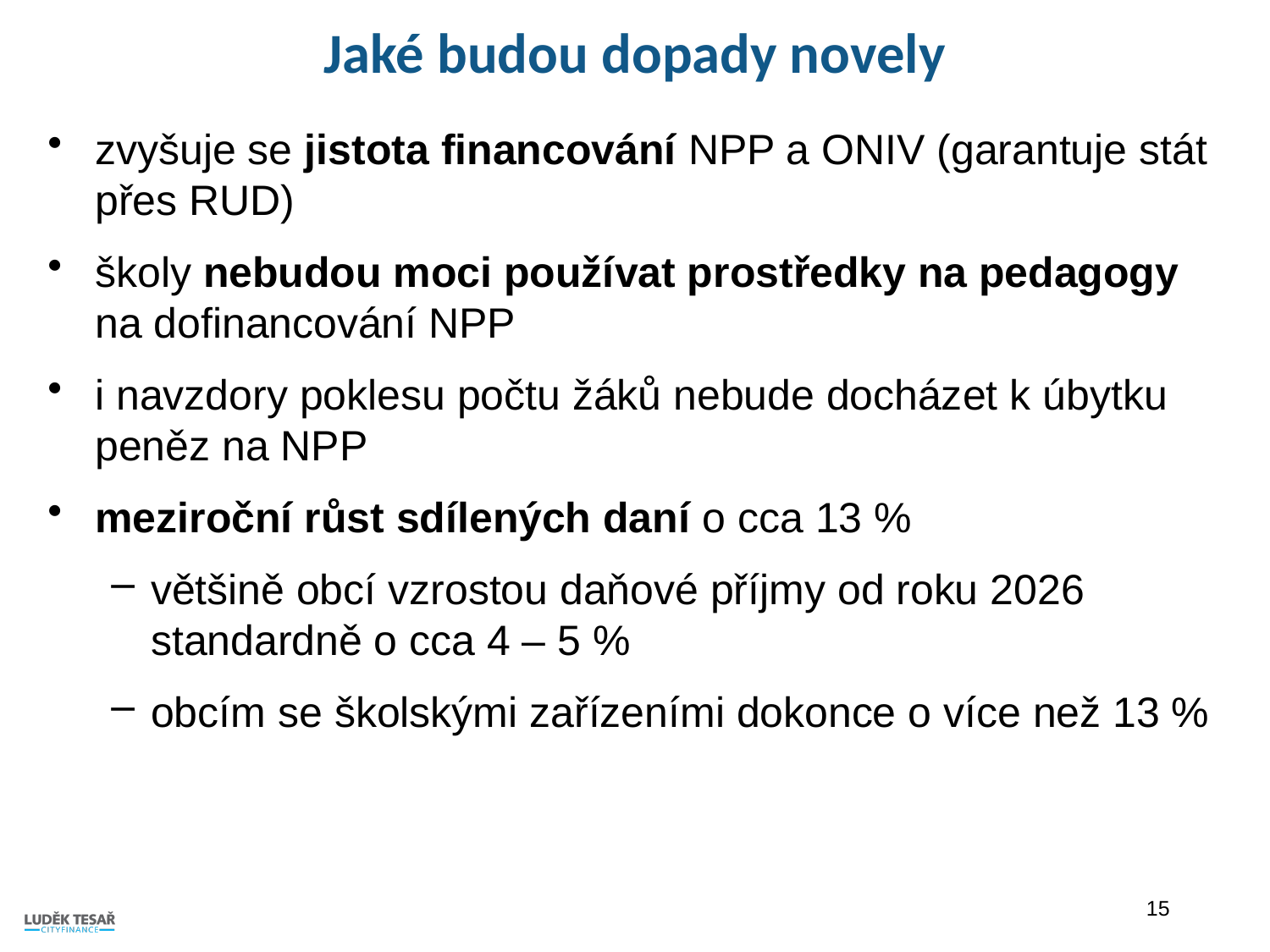

# Jaké budou dopady novely
zvyšuje se jistota financování NPP a ONIV (garantuje stát přes RUD)
školy nebudou moci používat prostředky na pedagogy na dofinancování NPP
i navzdory poklesu počtu žáků nebude docházet k úbytku peněz na NPP
meziroční růst sdílených daní o cca 13 %
většině obcí vzrostou daňové příjmy od roku 2026 standardně o cca 4 – 5 %
obcím se školskými zařízeními dokonce o více než 13 %
15